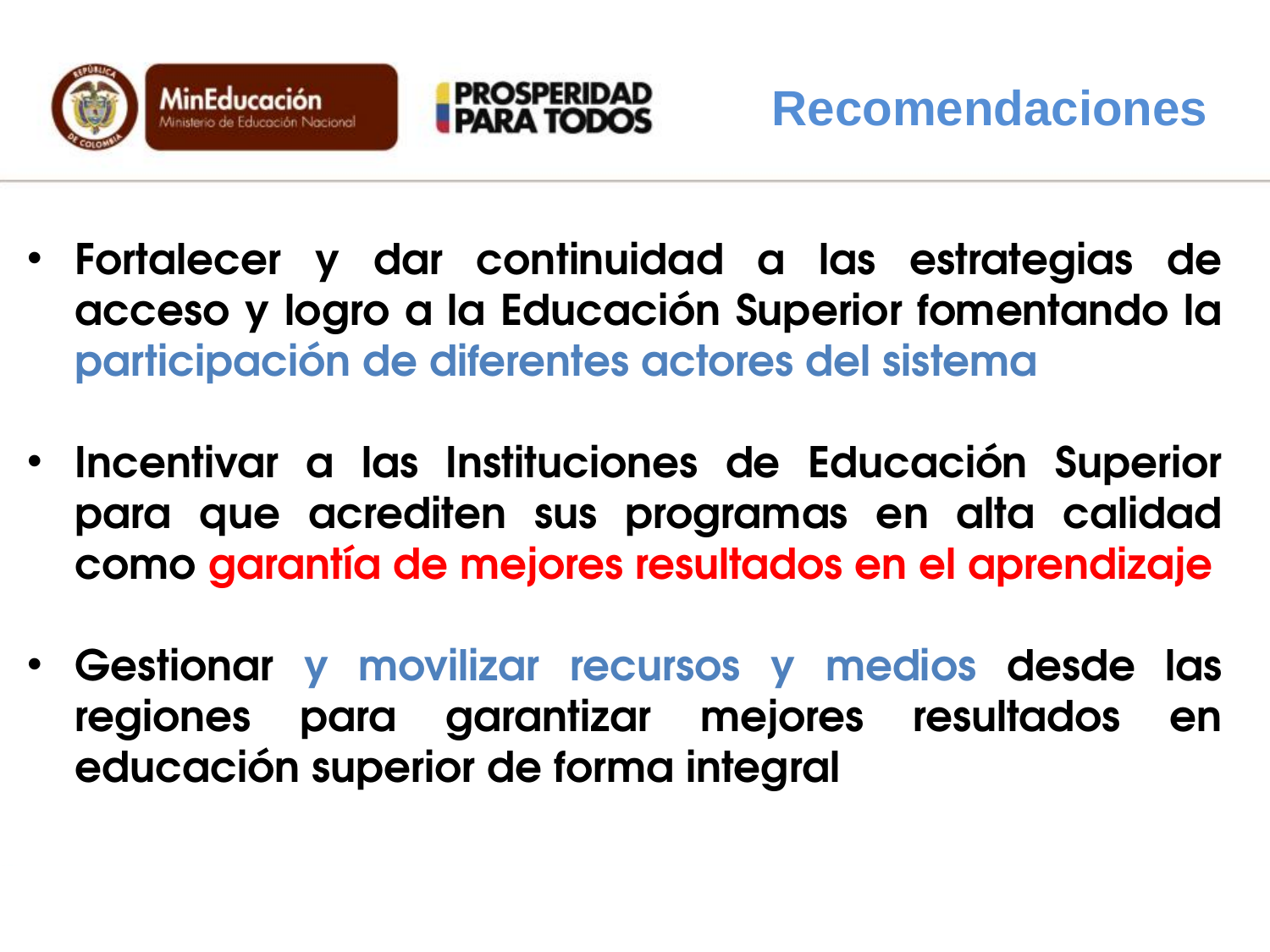

# Recomendaciones
Fortalecer y dar continuidad a las estrategias de acceso y logro a la Educación Superior fomentando la participación de diferentes actores del sistema

Incentivar a las Instituciones de Educación Superior para que acrediten sus programas en alta calidad como garantía de mejores resultados en el aprendizaje

Gestionar y movilizar recursos y medios desde las regiones para garantizar mejores resultados en educación superior de forma integral